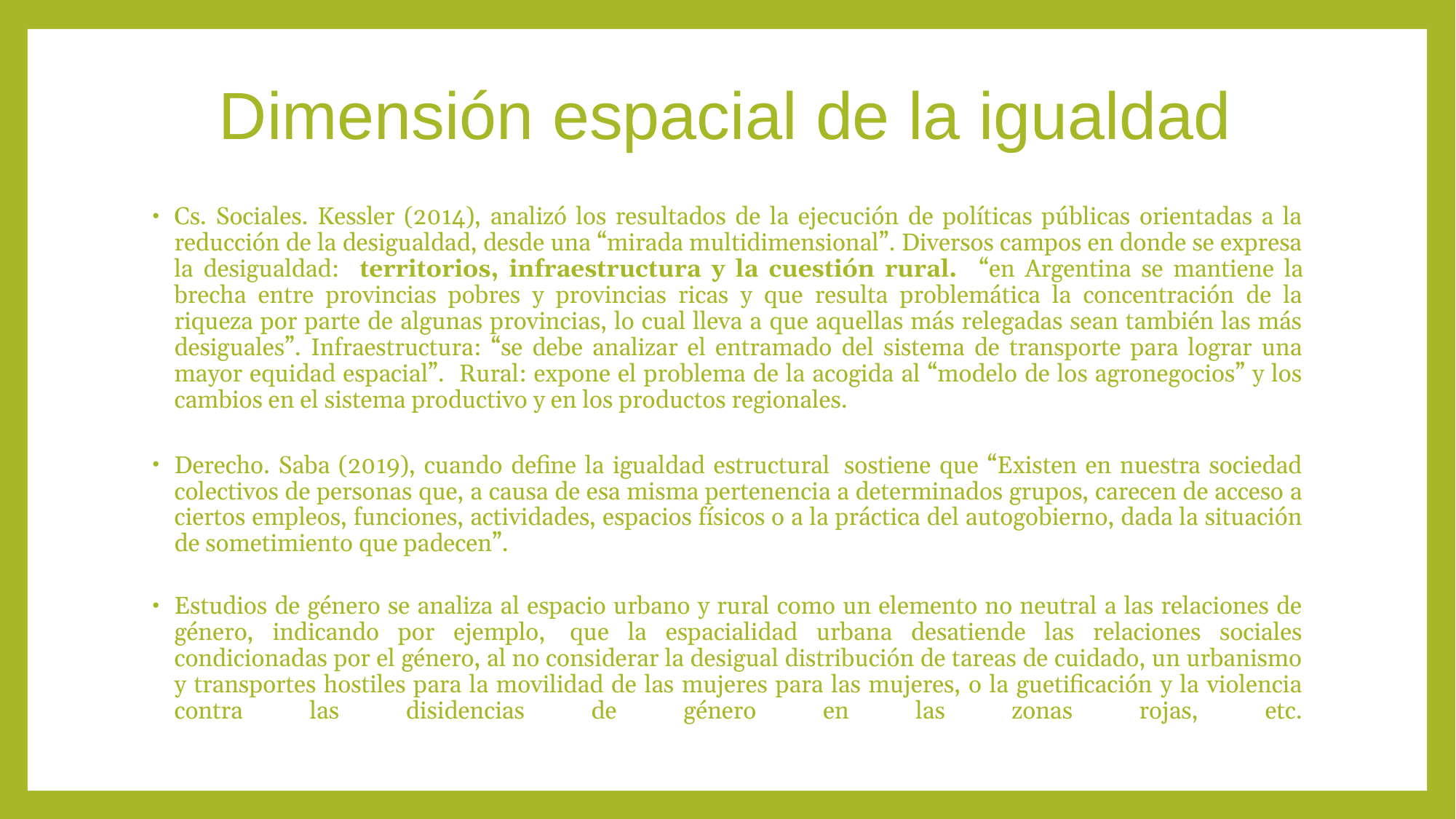

# Dimensión espacial de la igualdad
Cs. Sociales. Kessler (2014), analizó los resultados de la ejecución de políticas públicas orientadas a la reducción de la desigualdad, desde una “mirada multidimensional”. Diversos campos en donde se expresa la desigualdad:  territorios, infraestructura y la cuestión rural.  “en Argentina se mantiene la brecha entre provincias pobres y provincias ricas y que resulta problemática la concentración de la riqueza por parte de algunas provincias, lo cual lleva a que aquellas más relegadas sean también las más desiguales”. Infraestructura: “se debe analizar el entramado del sistema de transporte para lograr una mayor equidad espacial”.  Rural: expone el problema de la acogida al “modelo de los agronegocios” y los cambios en el sistema productivo y en los productos regionales.
Derecho. Saba (2019), cuando define la igualdad estructural  sostiene que “Existen en nuestra sociedad colectivos de personas que, a causa de esa misma pertenencia a determinados grupos, carecen de acceso a ciertos empleos, funciones, actividades, espacios físicos o a la práctica del autogobierno, dada la situación de sometimiento que padecen”.
Estudios de género se analiza al espacio urbano y rural como un elemento no neutral a las relaciones de género, indicando por ejemplo,  que la espacialidad urbana desatiende las relaciones sociales condicionadas por el género, al no considerar la desigual distribución de tareas de cuidado, un urbanismo y transportes hostiles para la movilidad de las mujeres para las mujeres, o la guetificación y la violencia contra las disidencias de género en las zonas rojas, etc.